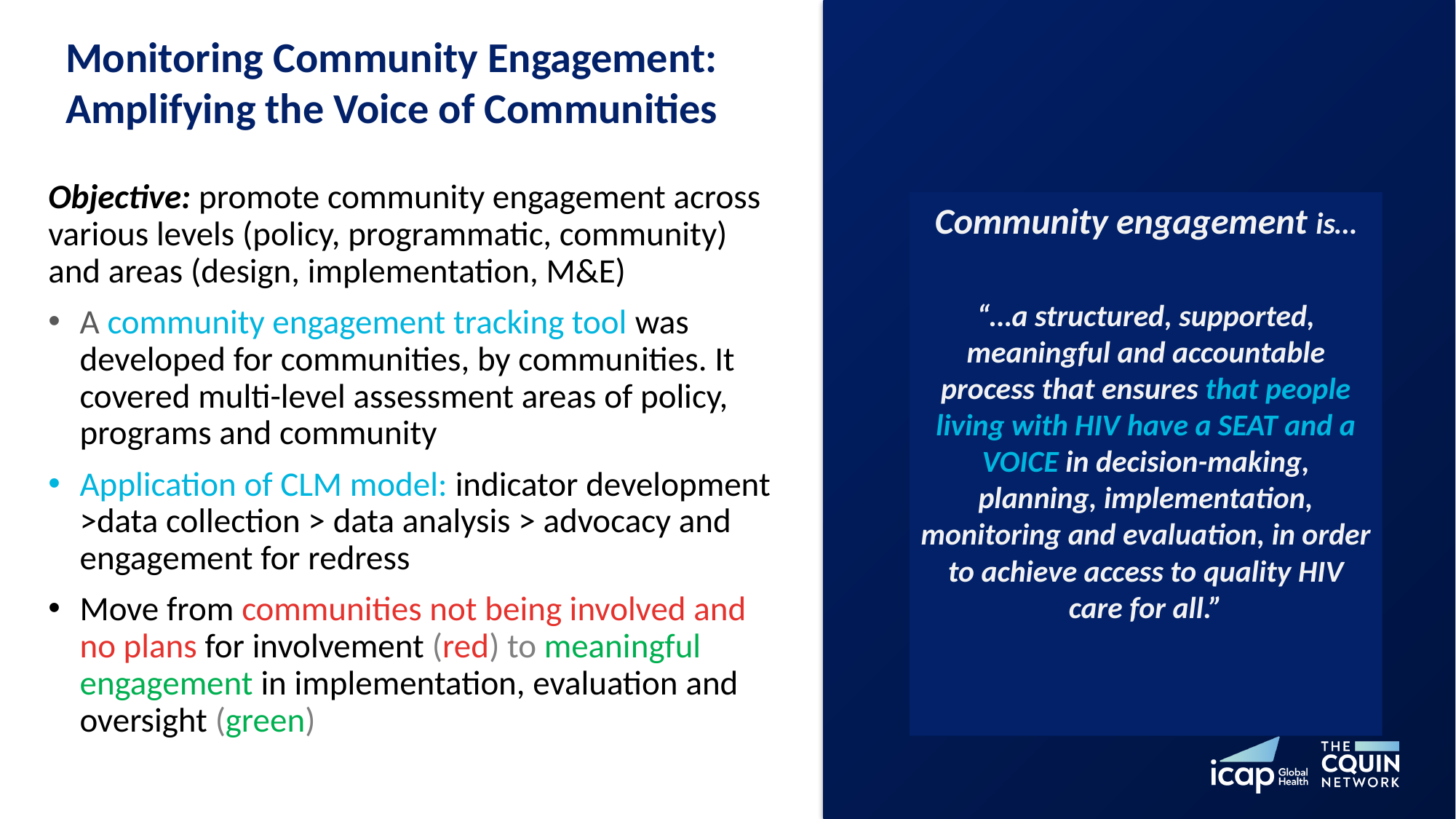

Monitoring Community Engagement: Amplifying the Voice of Communities
Objective: promote community engagement across various levels (policy, programmatic, community) and areas (design, implementation, M&E)
A community engagement tracking tool was developed for communities, by communities. It covered multi-level assessment areas of policy, programs and community
Application of CLM model: indicator development >data collection > data analysis > advocacy and engagement for redress
Move from communities not being involved and no plans for involvement (red) to meaningful engagement in implementation, evaluation and oversight (green)

Community engagement is…

“…a structured, supported, meaningful and accountable process that ensures that people living with HIV have a SEAT and a VOICE in decision-making, planning, implementation, monitoring and evaluation, in order to achieve access to quality HIV care for all.”